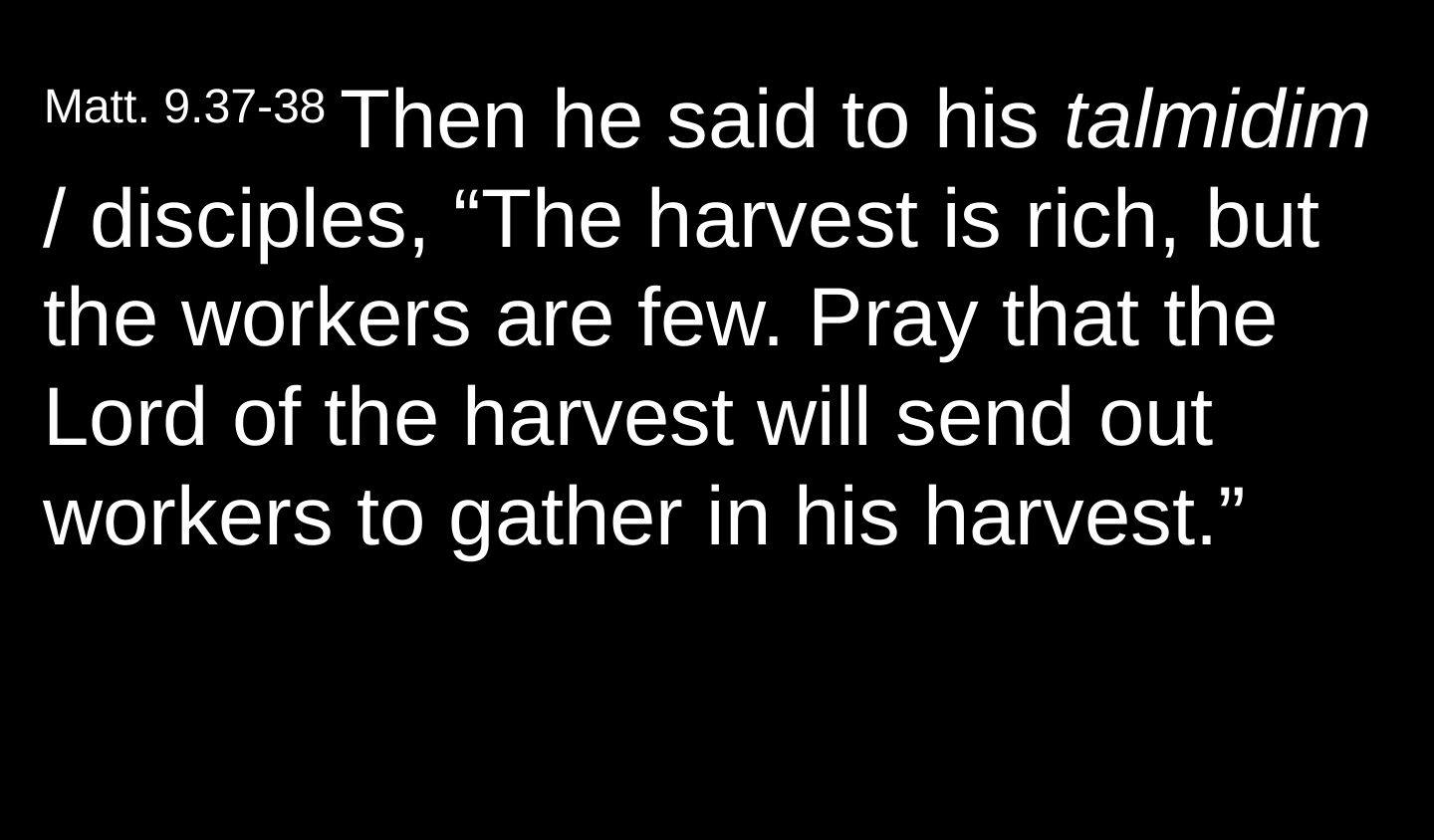

Matt. 9.37-38 Then he said to his talmidim / disciples, “The harvest is rich, but the workers are few. Pray that the Lord of the harvest will send out workers to gather in his harvest.”